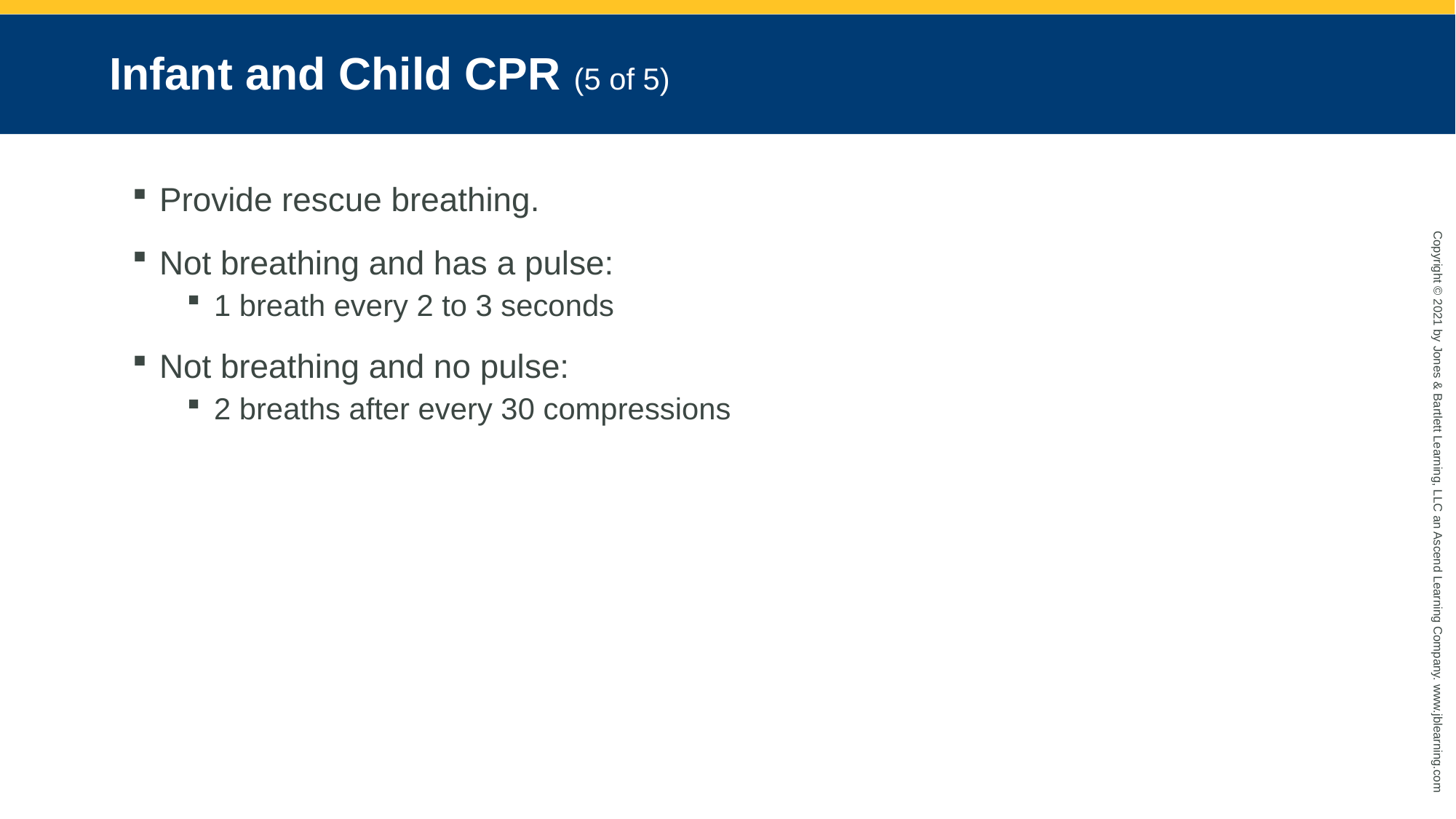

# Infant and Child CPR (5 of 5)
Provide rescue breathing.
Not breathing and has a pulse:
1 breath every 2 to 3 seconds
Not breathing and no pulse:
2 breaths after every 30 compressions